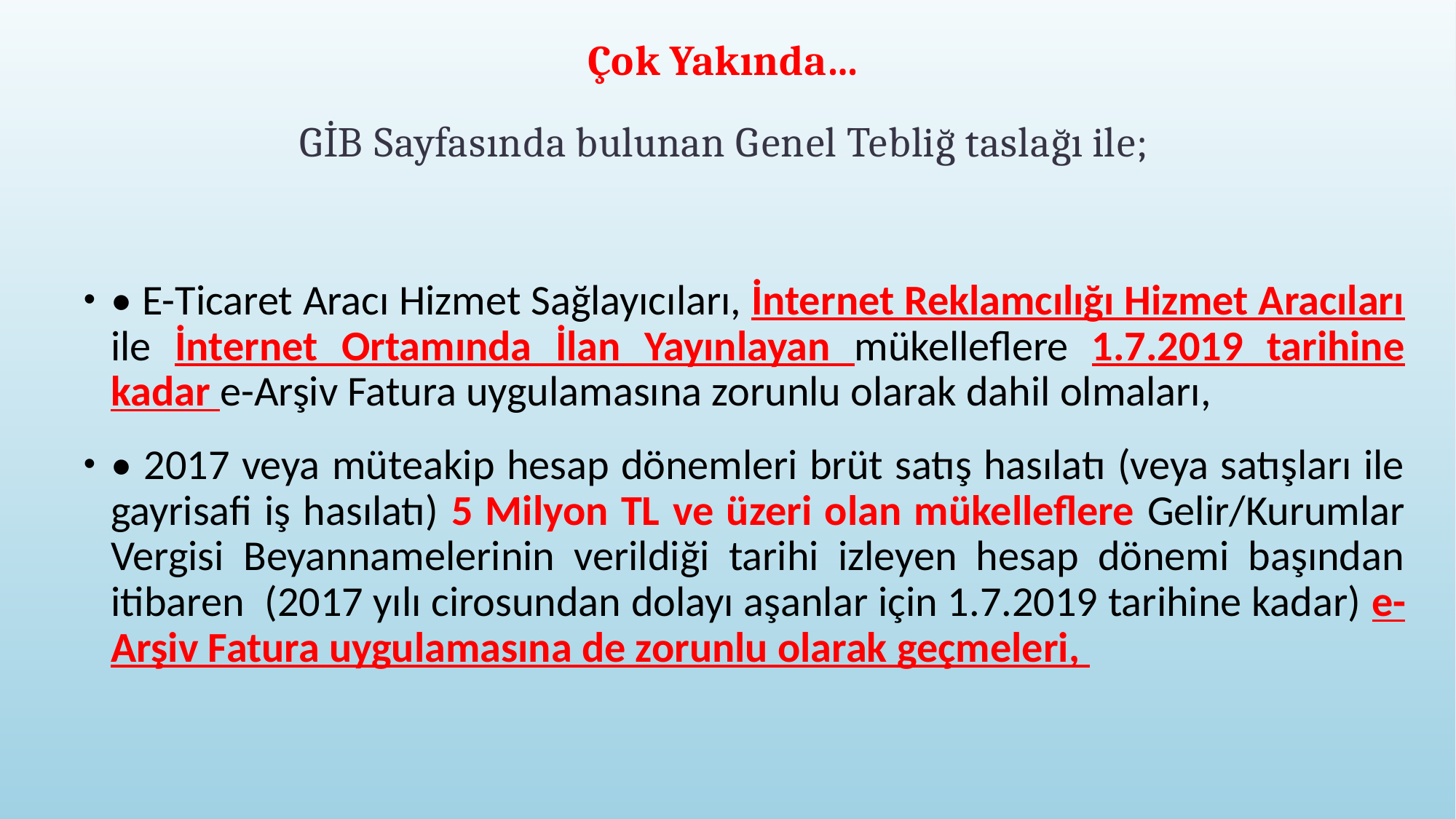

# Çok Yakında… GİB Sayfasında bulunan Genel Tebliğ taslağı ile;

• E-Ticaret Aracı Hizmet Sağlayıcıları, İnternet Reklamcılığı Hizmet Aracıları ile İnternet Ortamında İlan Yayınlayan mükelleflere 1.7.2019 tarihine kadar e-Arşiv Fatura uygulamasına zorunlu olarak dahil olmaları,
• 2017 veya müteakip hesap dönemleri brüt satış hasılatı (veya satışları ile gayrisafi iş hasılatı) 5 Milyon TL ve üzeri olan mükelleflere Gelir/Kurumlar Vergisi Beyannamelerinin verildiği tarihi izleyen hesap dönemi başından itibaren  (2017 yılı cirosundan dolayı aşanlar için 1.7.2019 tarihine kadar) e-Arşiv Fatura uygulamasına de zorunlu olarak geçmeleri,